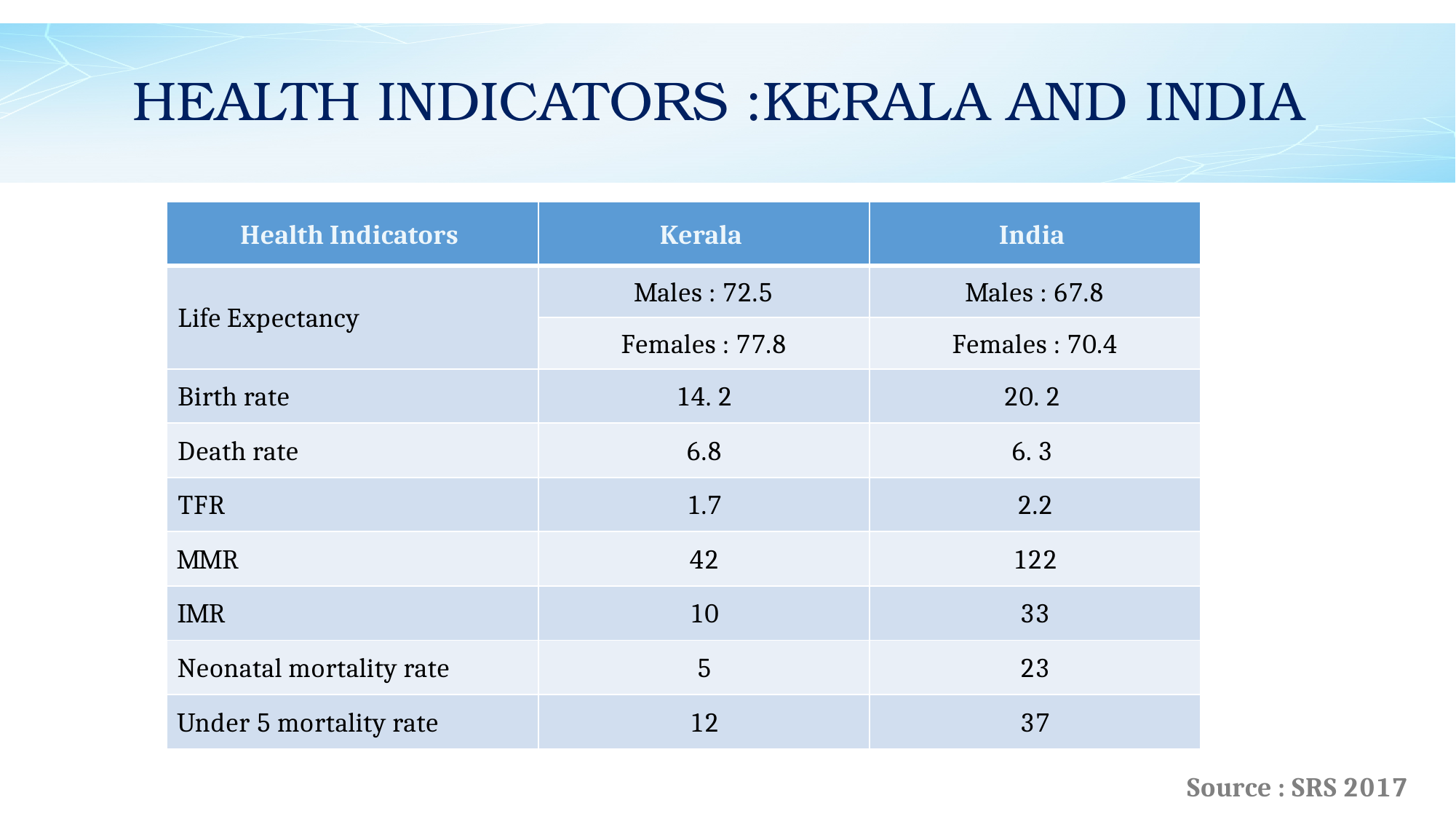

# HEALTH INDICATORS :KERALA AND INDIA
| Health Indicators | Kerala | India |
| --- | --- | --- |
| Life Expectancy | Males : 72.5 | Males : 67.8 |
|  | Females : 77.8 | Females : 70.4 |
| Birth rate | 14. 2 | 20. 2 |
| Death rate | 6.8 | 6. 3 |
| TFR | 1.7 | 2.2 |
| MMR | 42 | 122 |
| IMR | 10 | 33 |
| Neonatal mortality rate | 5 | 23 |
| Under 5 mortality rate | 12 | 37 |
Source : SRS 2017